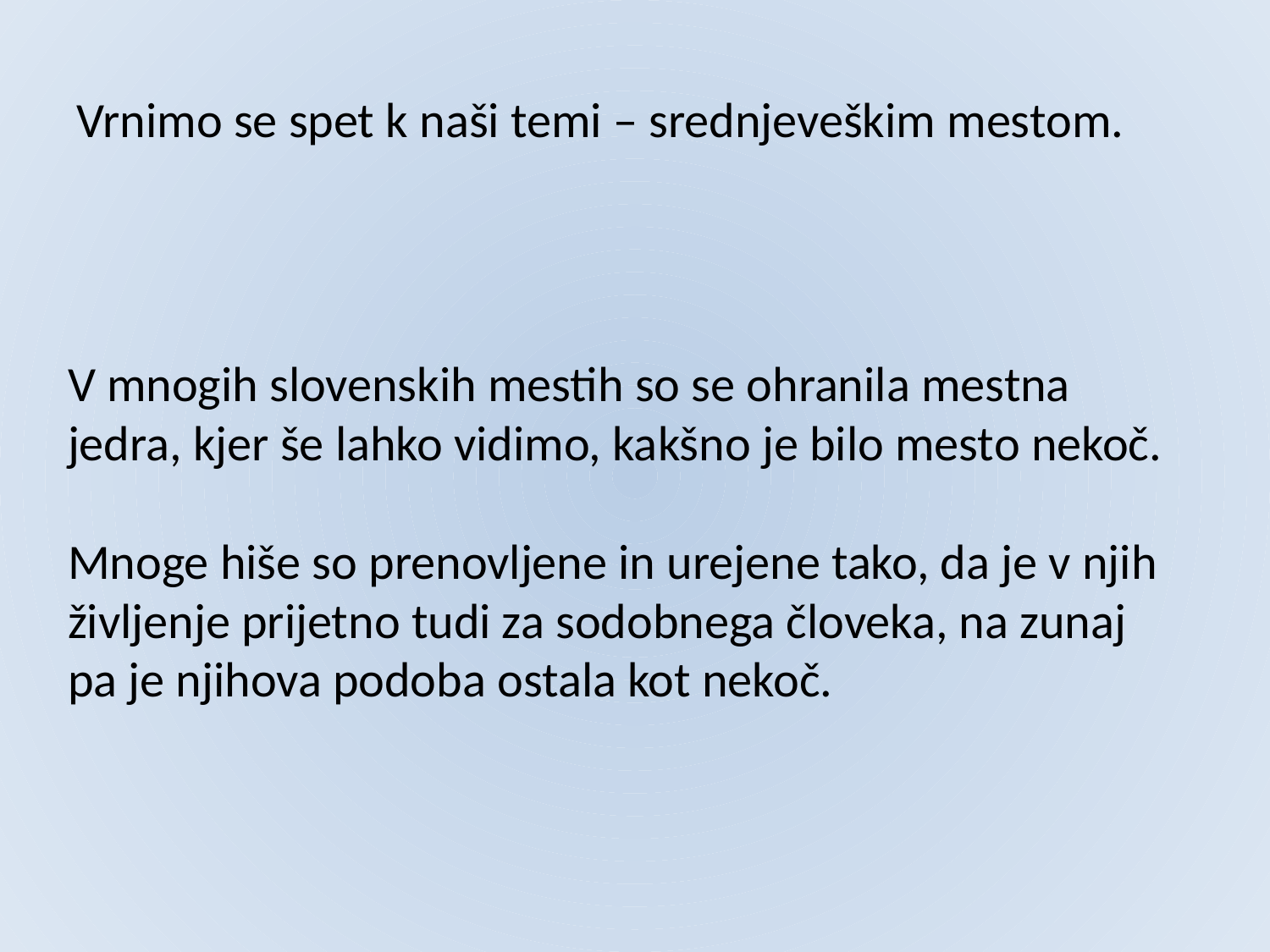

# Vrnimo se spet k naši temi – srednjeveškim mestom.
V mnogih slovenskih mestih so se ohranila mestna jedra, kjer še lahko vidimo, kakšno je bilo mesto nekoč.
Mnoge hiše so prenovljene in urejene tako, da je v njih življenje prijetno tudi za sodobnega človeka, na zunaj pa je njihova podoba ostala kot nekoč.